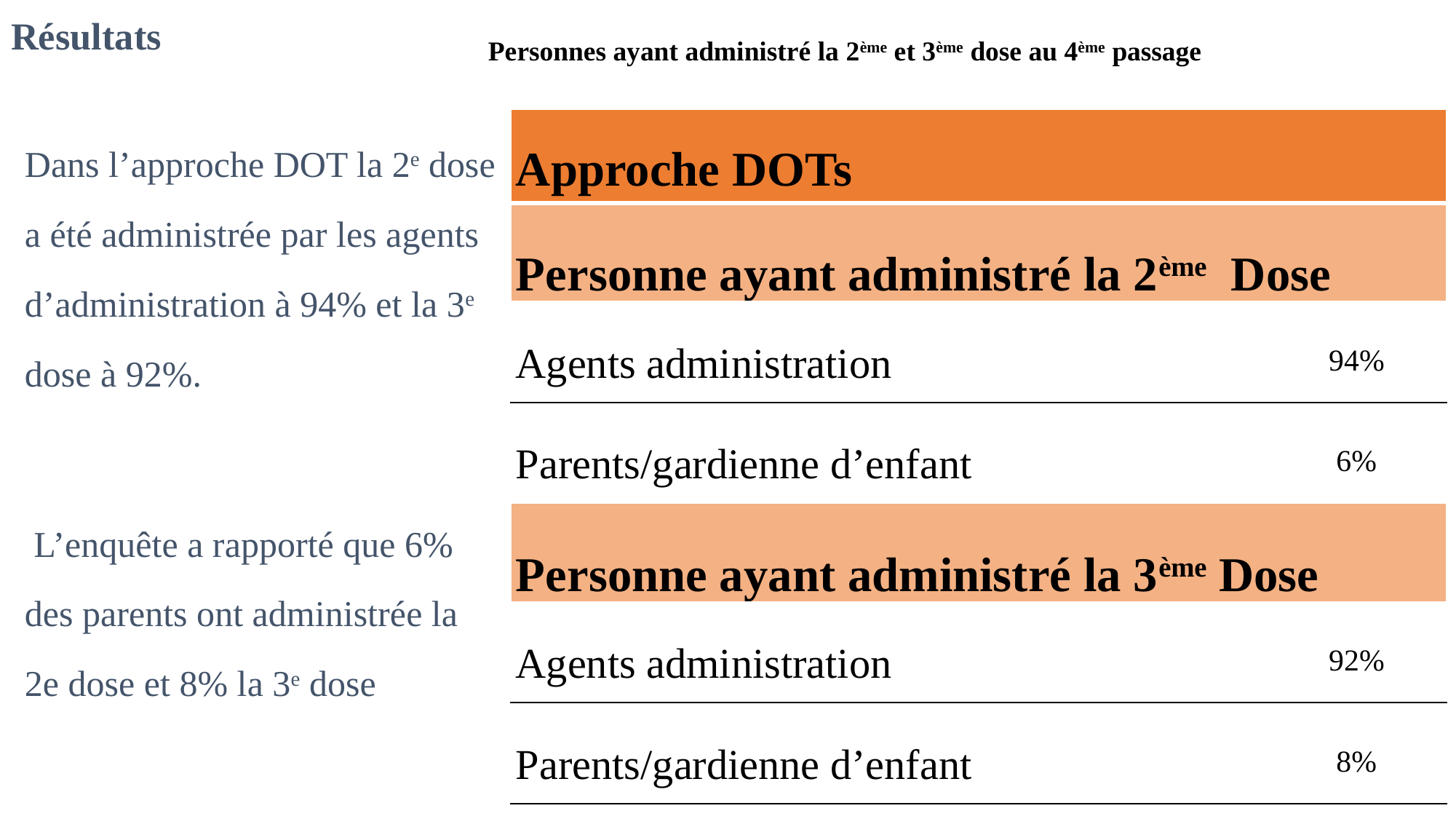

# Résultats
Personnes ayant administré la 2ème et 3ème dose au 4ème passage
Dans l’approche DOT la 2e dose a été administrée par les agents d’administration à 94% et la 3e dose à 92%.

 L’enquête a rapporté que 6% des parents ont administrée la 2e dose et 8% la 3e dose
| Approche DOTs |  |  |  | DOTs, N = 3291 |
| --- | --- | --- | --- | --- |
| Personne ayant administré la 2ème Dose |  |  |  |  |
| Agents administration |  |  |  | 94% |
| Parents/gardienne d’enfant |  |  |  | 6% |
| Personne ayant administré la 3ème Dose |  |  |  |  |
| Agents administration |  |  |  | 92% |
| Parents/gardienne d’enfant |  |  |  | 8% |